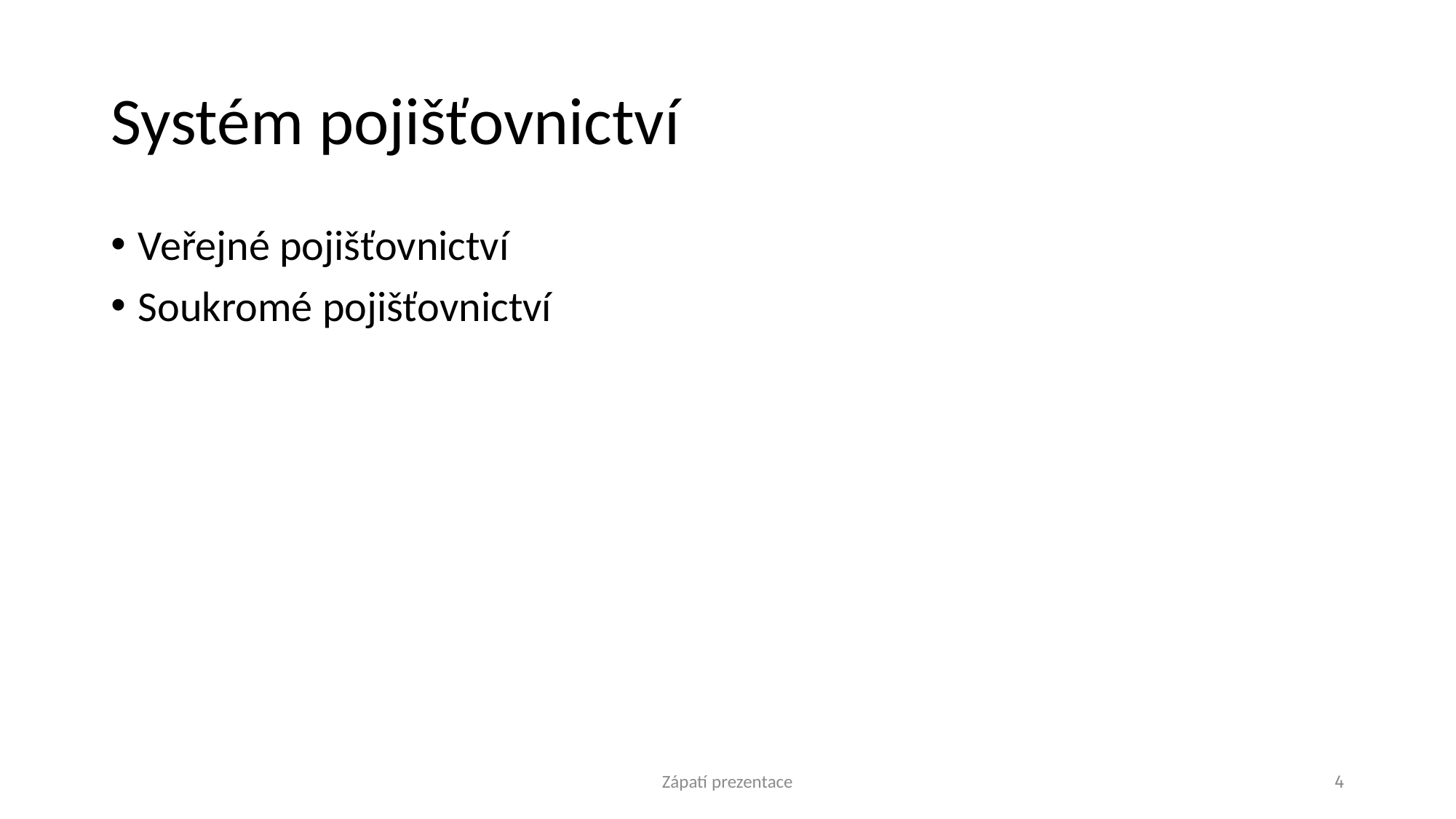

# Systém pojišťovnictví
Veřejné pojišťovnictví
Soukromé pojišťovnictví
Zápatí prezentace
4